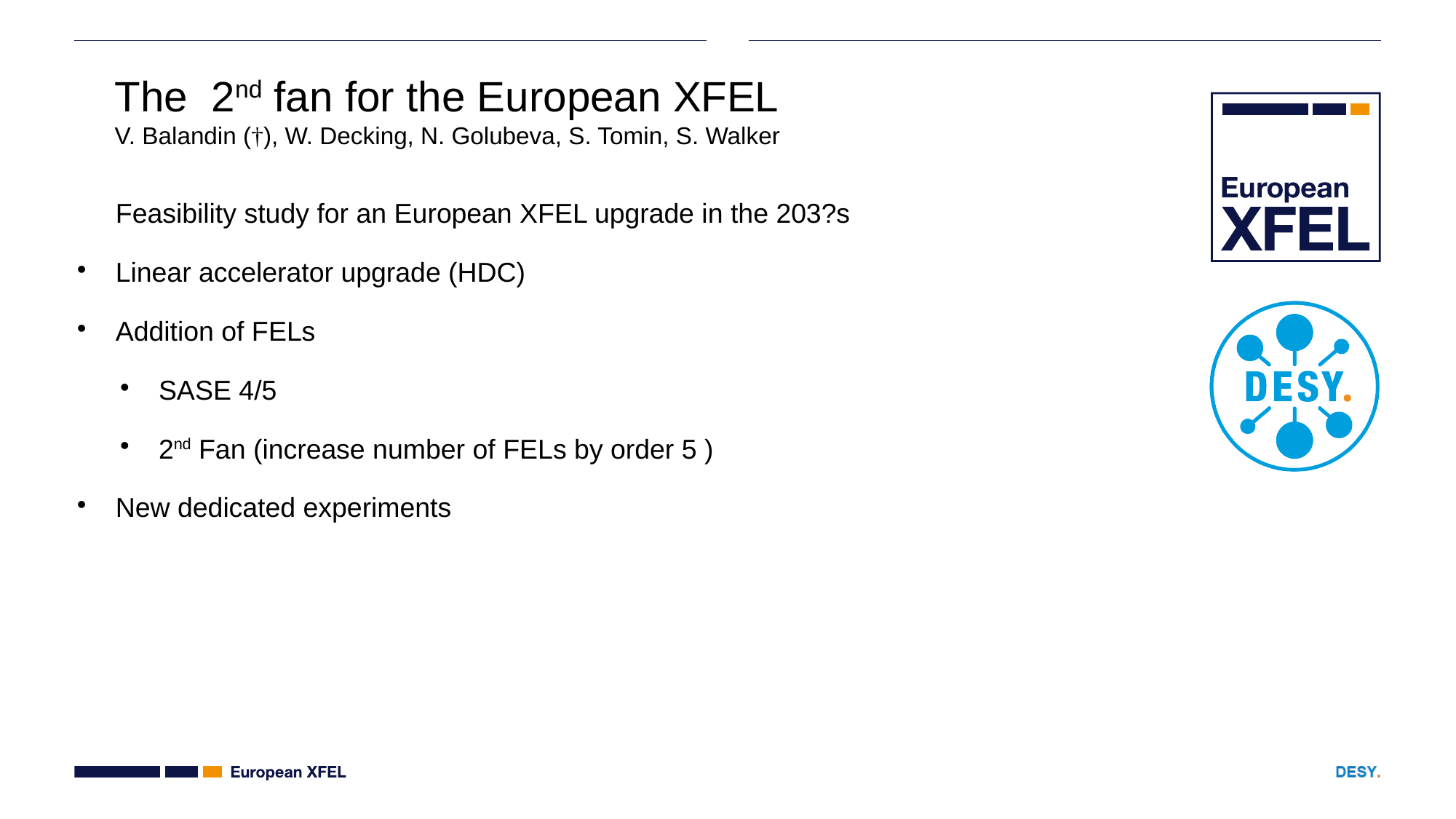

# The  2nd fan for the European XFEL V. Balandin (†), W. Decking, N. Golubeva, S. Tomin, S. Walker
Feasibility study for an European XFEL upgrade in the 203?s
Linear accelerator upgrade (HDC)
Addition of FELs
SASE 4/5
2nd Fan (increase number of FELs by order 5 )
New dedicated experiments